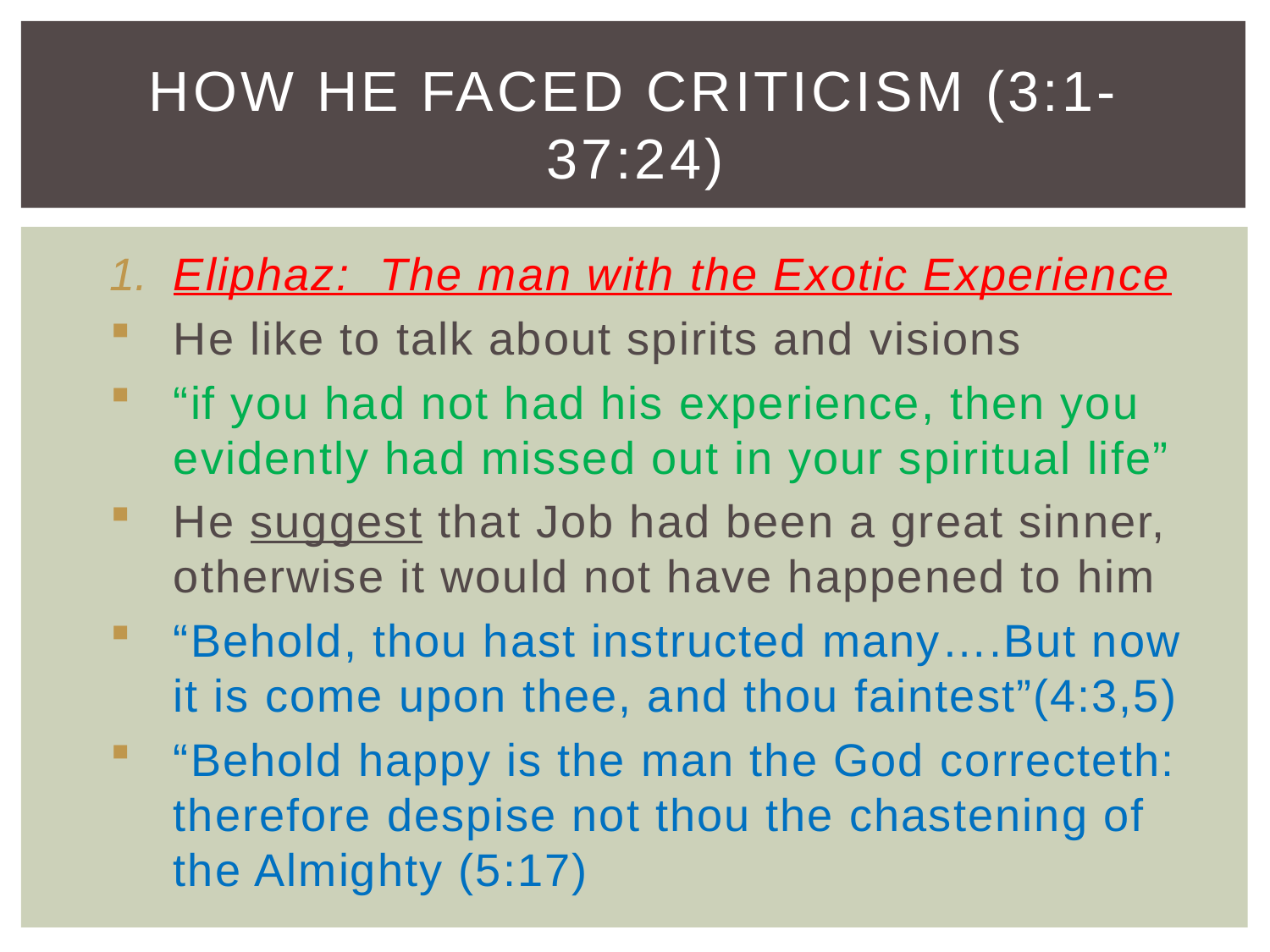

# How he faced criticism (3:1-37:24)
Eliphaz:  The man with the Exotic Experience
He like to talk about spirits and visions
“if you had not had his experience, then you evidently had missed out in your spiritual life”
He suggest that Job had been a great sinner, otherwise it would not have happened to him
“Behold, thou hast instructed many….But now it is come upon thee, and thou faintest”(4:3,5)
“Behold happy is the man the God correcteth:  therefore despise not thou the chastening of the Almighty (5:17)